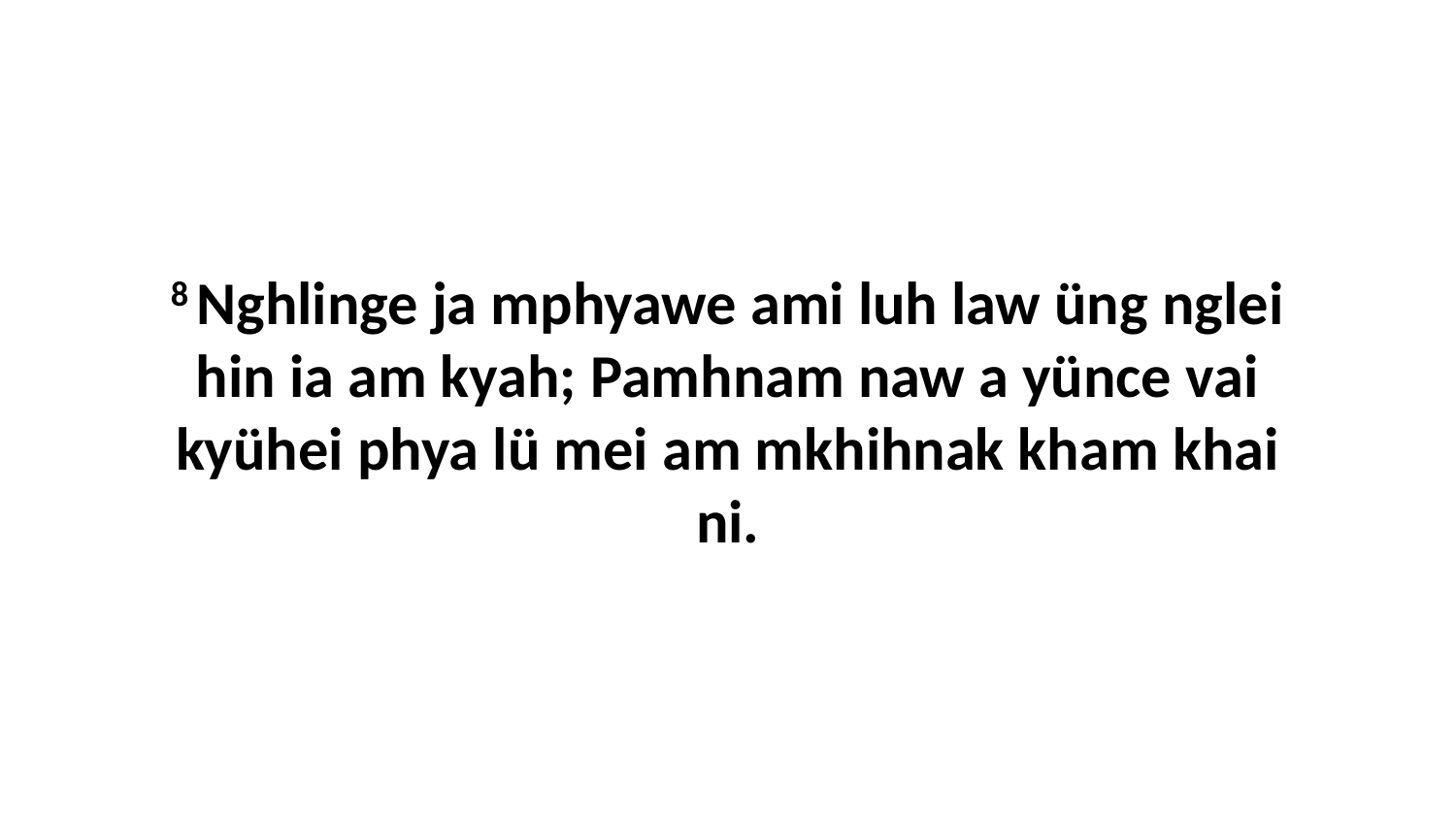

8 Nghlinge ja mphyawe ami luh law üng nglei hin ia am kyah; Pamhnam naw a yünce vai kyühei phya lü mei am mkhihnak kham khai ni.